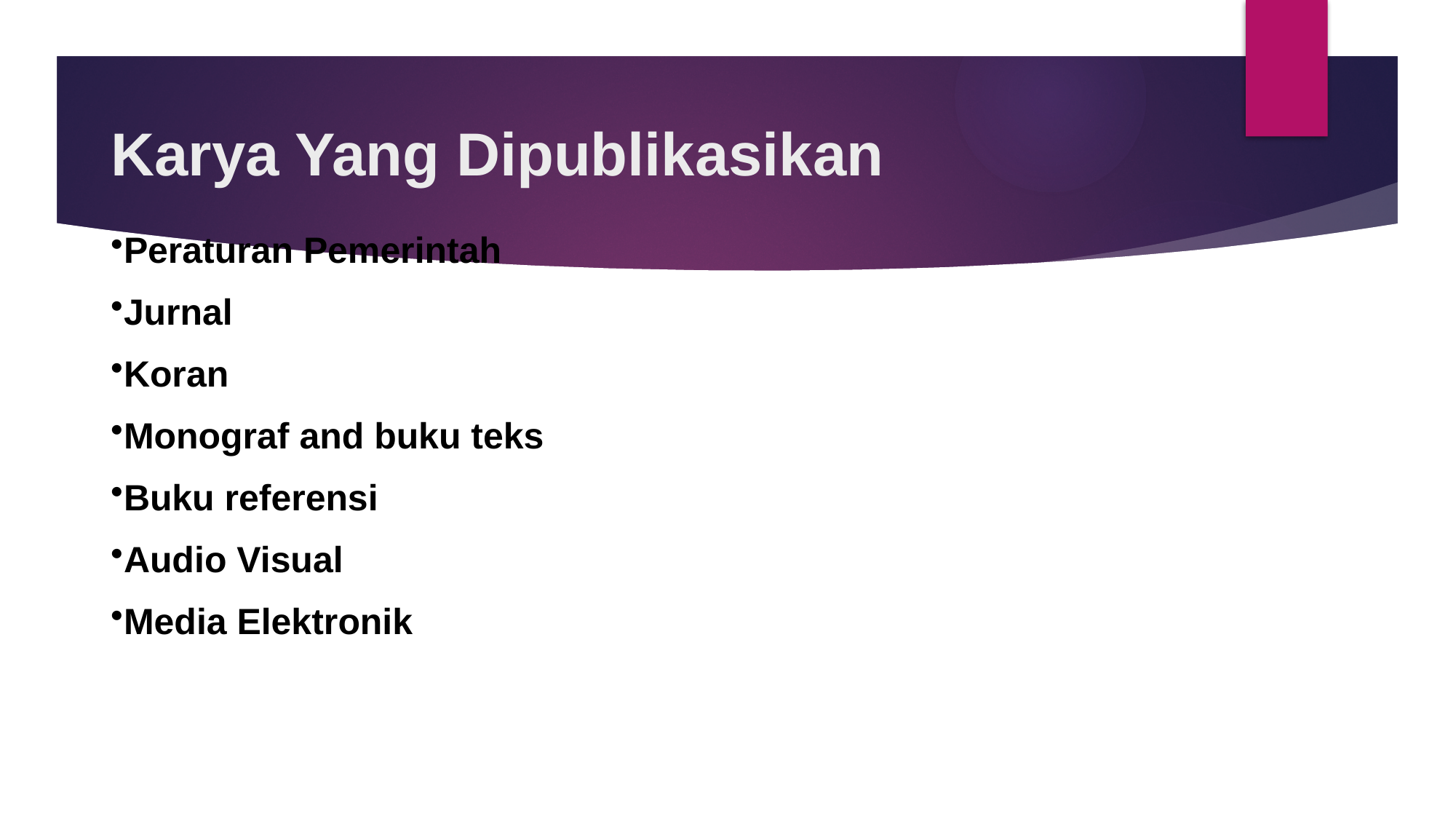

# Karya Yang Dipublikasikan
Peraturan Pemerintah
Jurnal
Koran
Monograf and buku teks
Buku referensi
Audio Visual
Media Elektronik